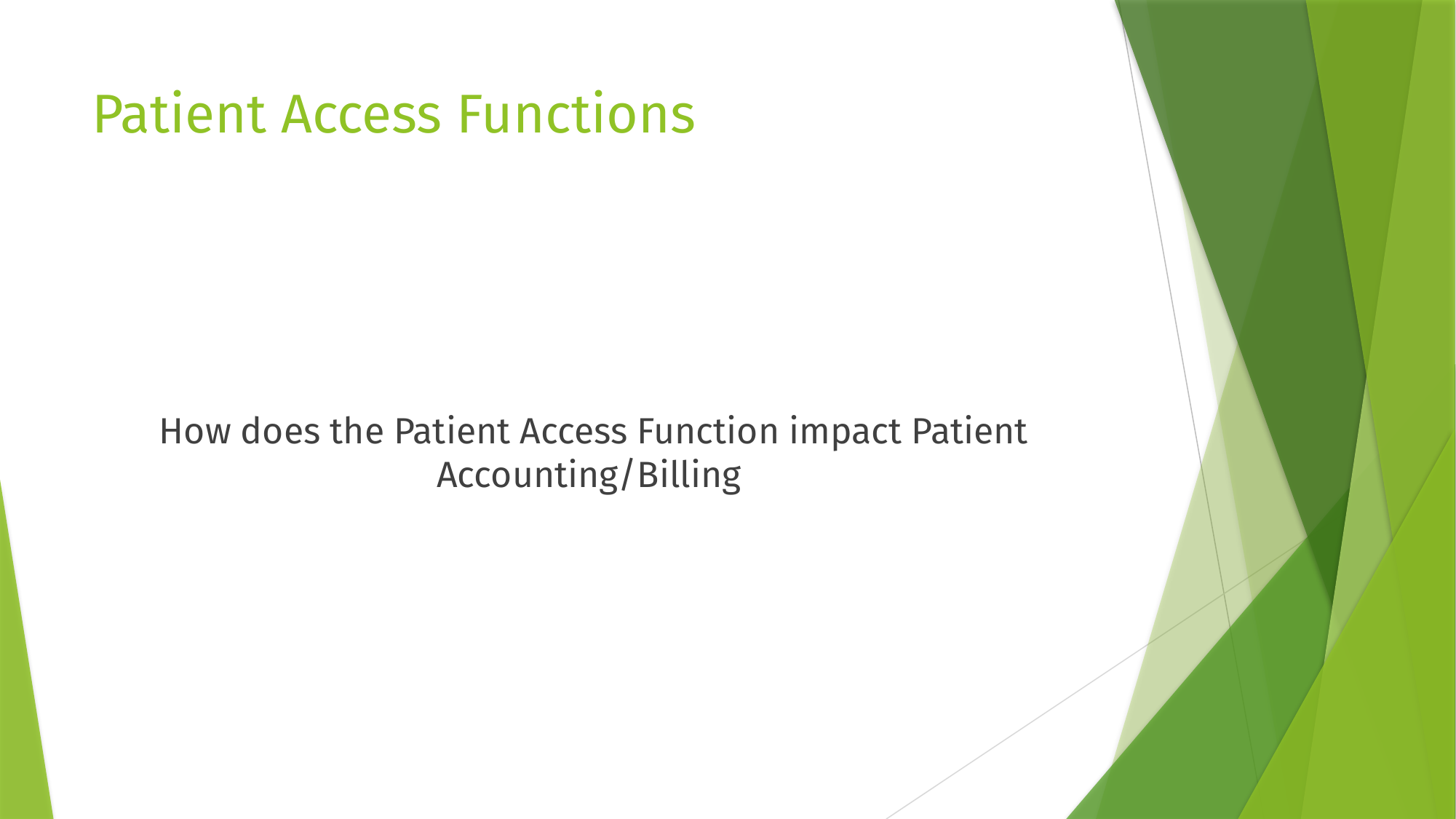

# Patient Access Functions

How does the Patient Access Function impact Patient Accounting/Billing